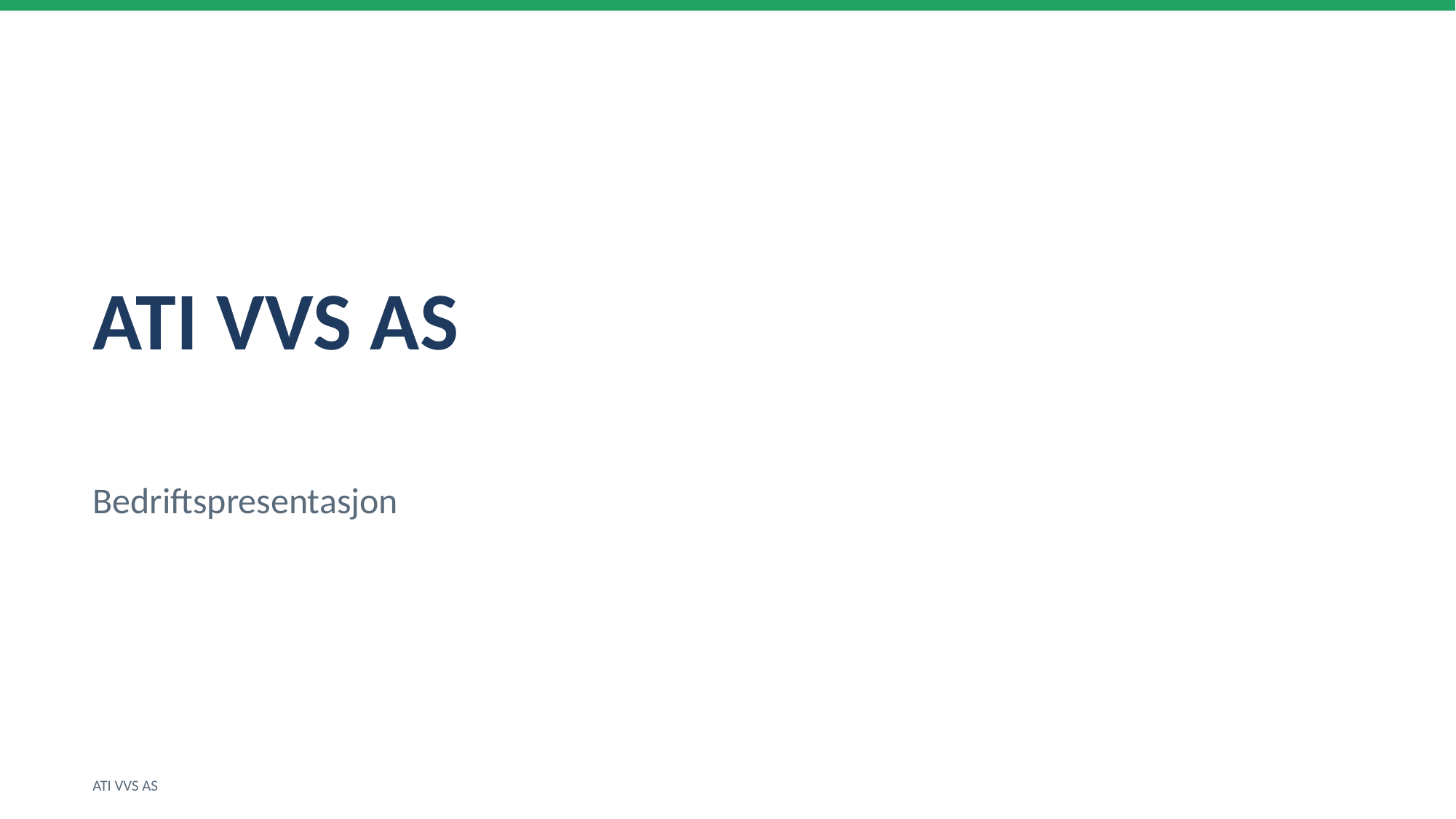

ATI VVS AS
Bedriftspresentasjon
ATI VVS AS